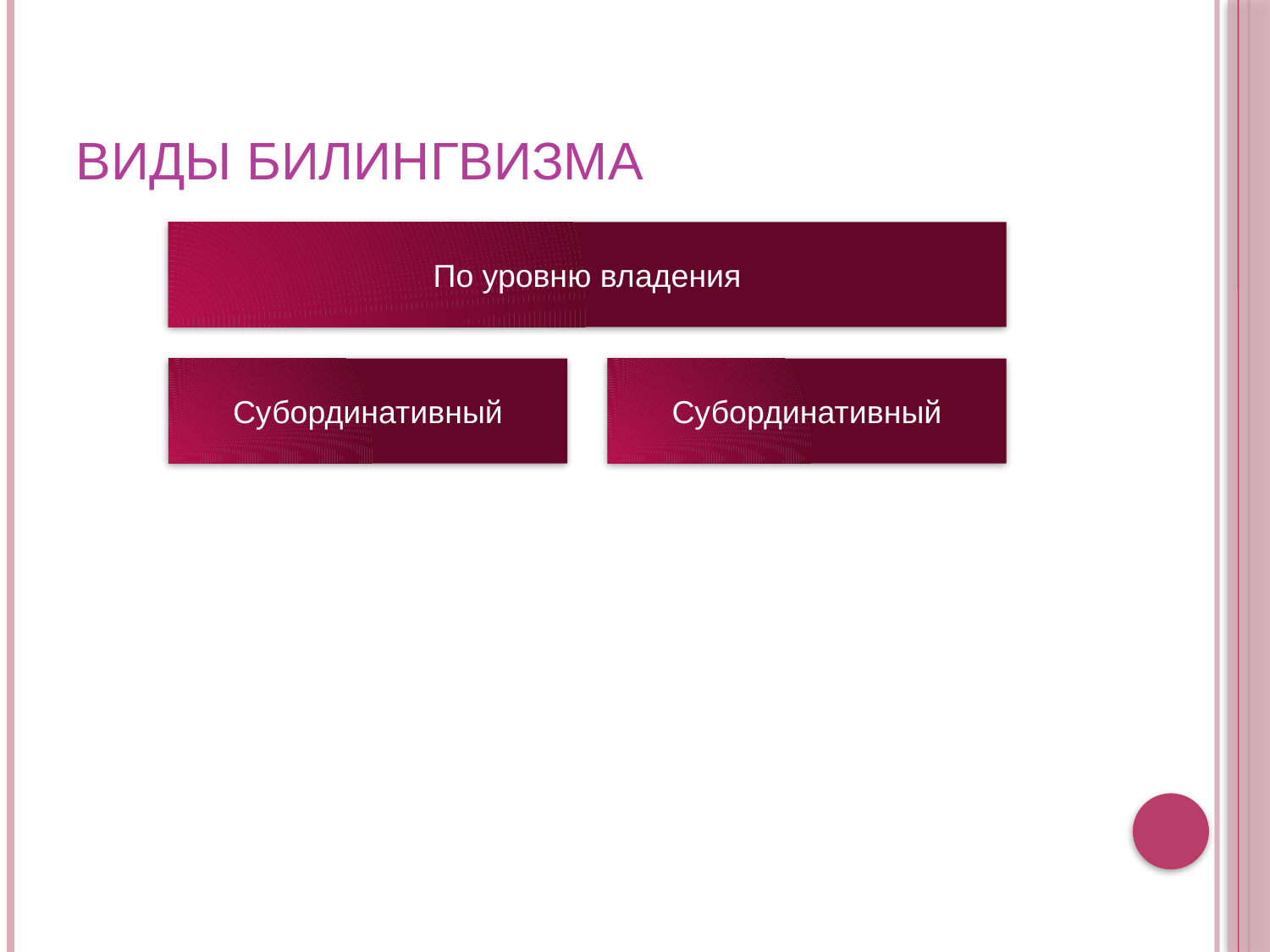

# Виды билингвизма
По уровню владения
Субординативный
Субординативный